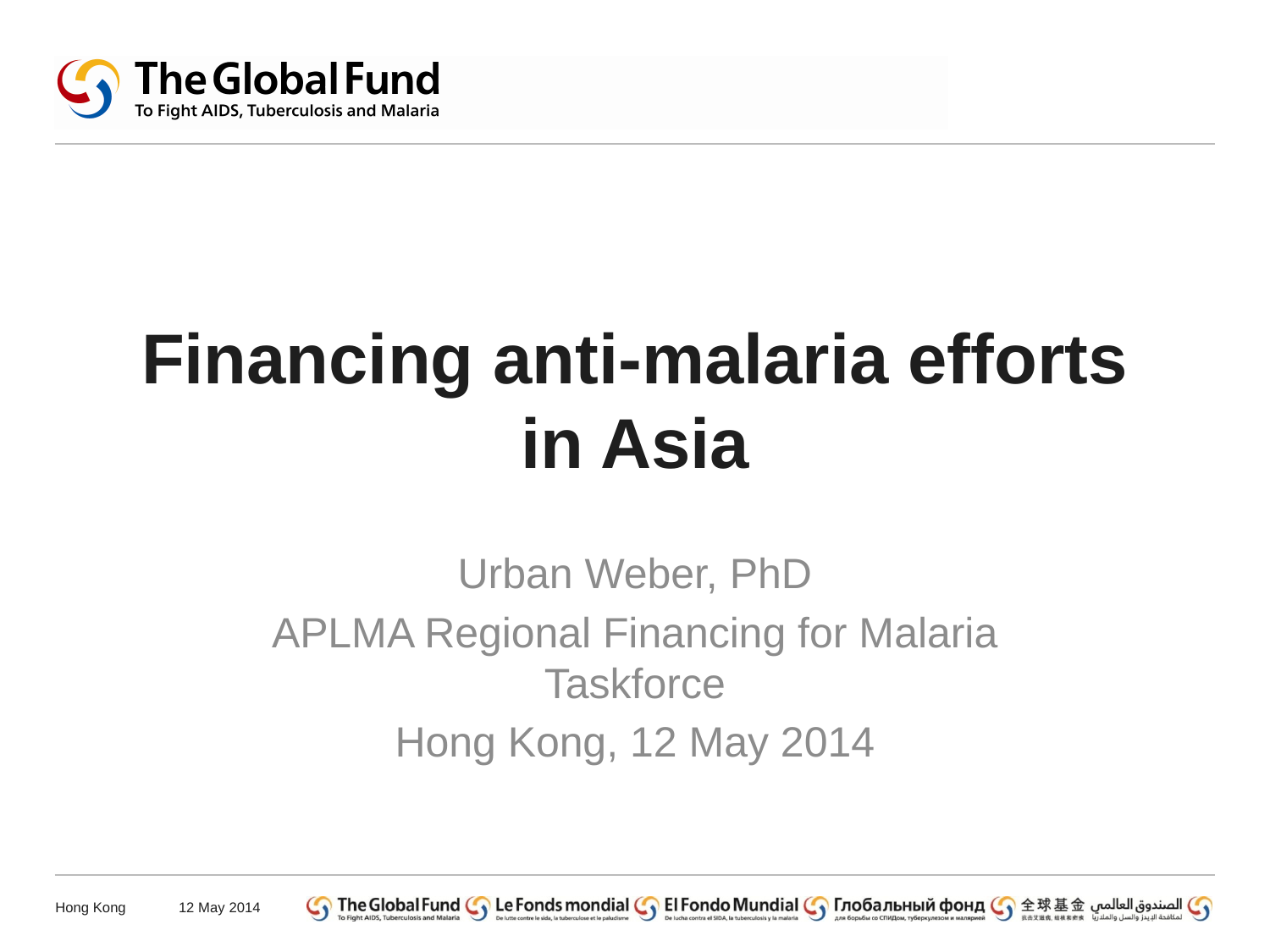

# Financing anti-malaria efforts in Asia
Urban Weber, PhD
APLMA Regional Financing for Malaria Taskforce
Hong Kong, 12 May 2014
Hong Kong
12 May 2014